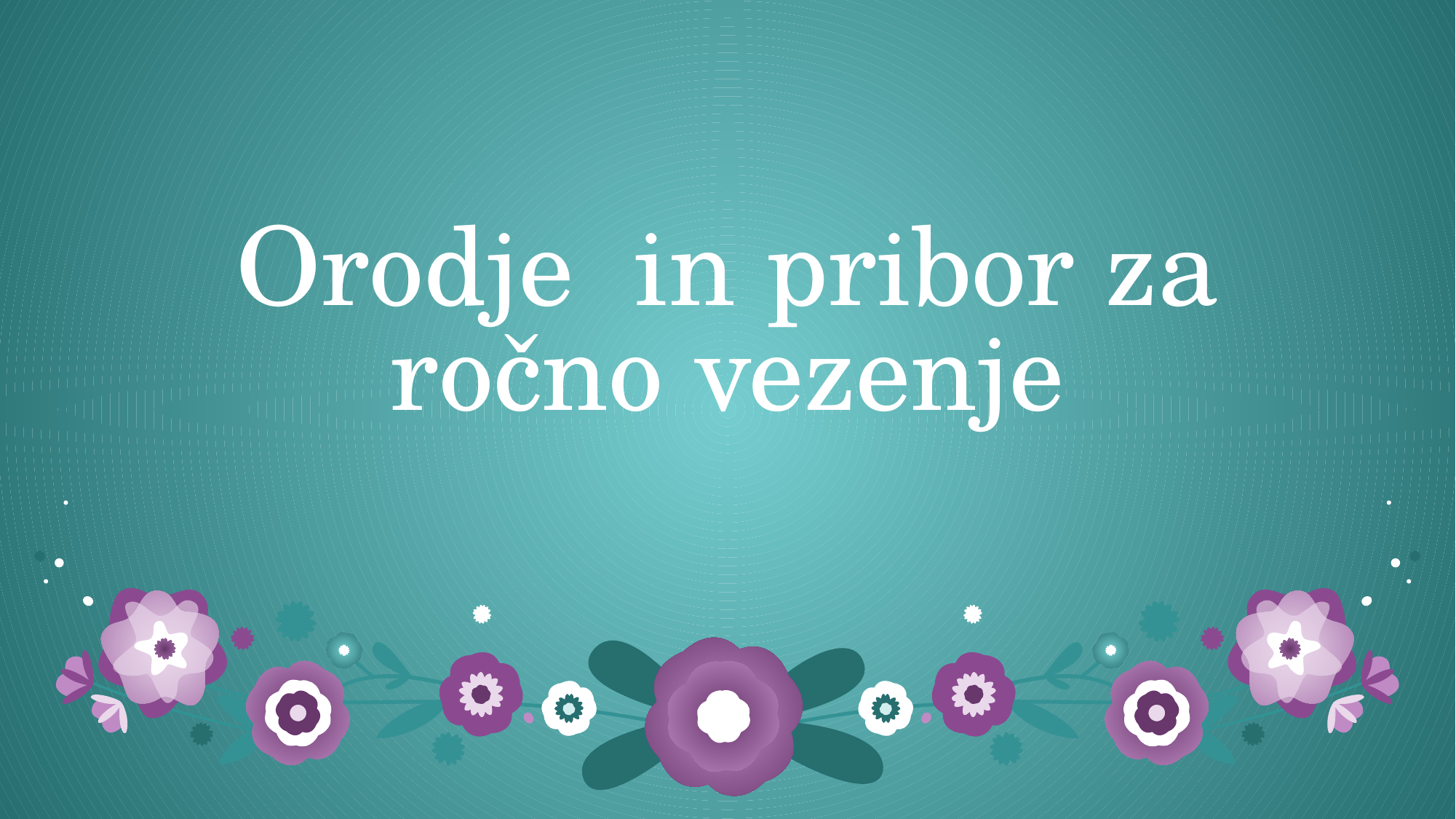

# Orodje  in pribor za ročno vezenje